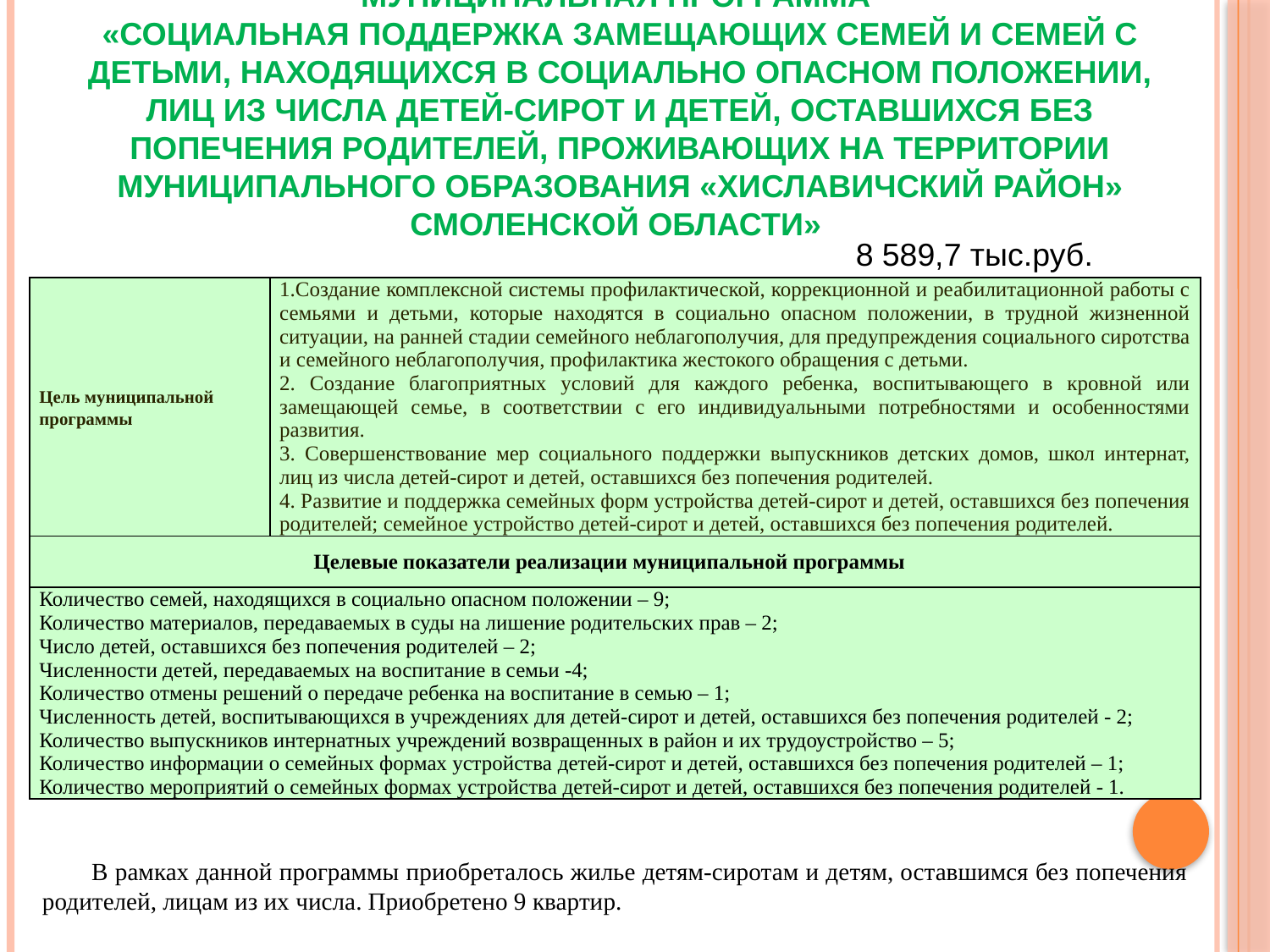

# Муниципальная программа «Социальная поддержка замещающих семей и семей с детьми, находящихся в социально опасном положении, лиц из числа детей-сирот и детей, оставшихся без попечения родителей, проживающих на территории муниципального образования «Хиславичский район» Смоленской области»
8 589,7 тыс.руб.
| Цель муниципальной программы | 1.Создание комплексной системы профилактической, коррекционной и реабилитационной работы с семьями и детьми, которые находятся в социально опасном положении, в трудной жизненной ситуации, на ранней стадии семейного неблагополучия, для предупреждения социального сиротства и семейного неблагополучия, профилактика жестокого обращения с детьми. 2. Создание благоприятных условий для каждого ребенка, воспитывающего в кровной или замещающей семье, в соответствии с его индивидуальными потребностями и особенностями развития. 3. Совершенствование мер социального поддержки выпускников детских домов, школ интернат, лиц из числа детей-сирот и детей, оставшихся без попечения родителей. 4. Развитие и поддержка семейных форм устройства детей-сирот и детей, оставшихся без попечения родителей; семейное устройство детей-сирот и детей, оставшихся без попечения родителей. |
| --- | --- |
| Целевые показатели реализации муниципальной программы |  |
| Количество семей, находящихся в социально опасном положении – 9; Количество материалов, передаваемых в суды на лишение родительских прав – 2; Число детей, оставшихся без попечения родителей – 2; Численности детей, передаваемых на воспитание в семьи -4; Количество отмены решений о передаче ребенка на воспитание в семью – 1; Численность детей, воспитывающихся в учреждениях для детей-сирот и детей, оставшихся без попечения родителей - 2; Количество выпускников интернатных учреждений возвращенных в район и их трудоустройство – 5; Количество информации о семейных формах устройства детей-сирот и детей, оставшихся без попечения родителей – 1; Количество мероприятий о семейных формах устройства детей-сирот и детей, оставшихся без попечения родителей - 1. |  |
В рамках данной программы приобреталось жилье детям-сиротам и детям, оставшимся без попечения родителей, лицам из их числа. Приобретено 9 квартир.